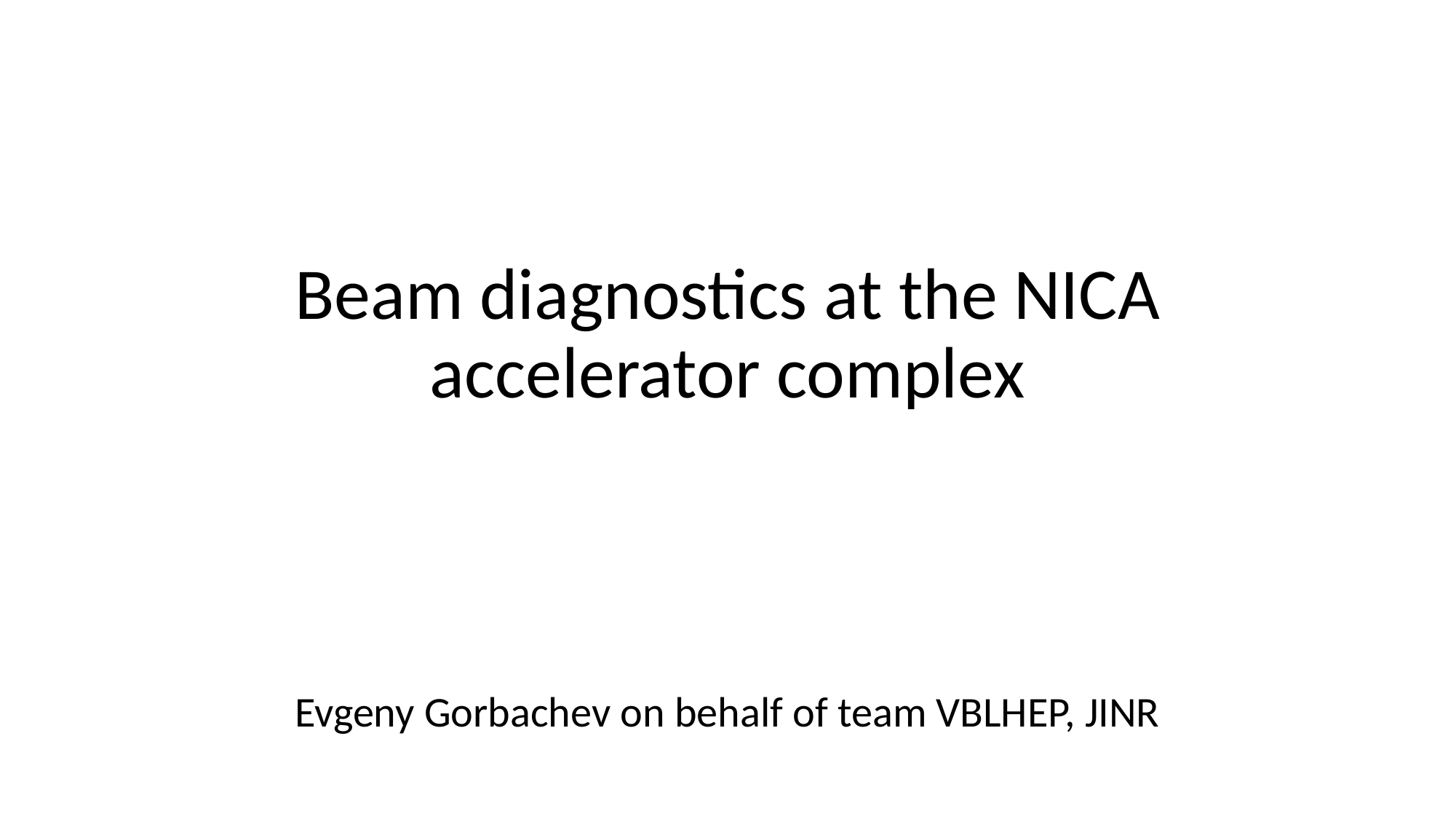

# Beam diagnostics at the NICA accelerator complex
Evgeny Gorbachev on behalf of team VBLHEP, JINR